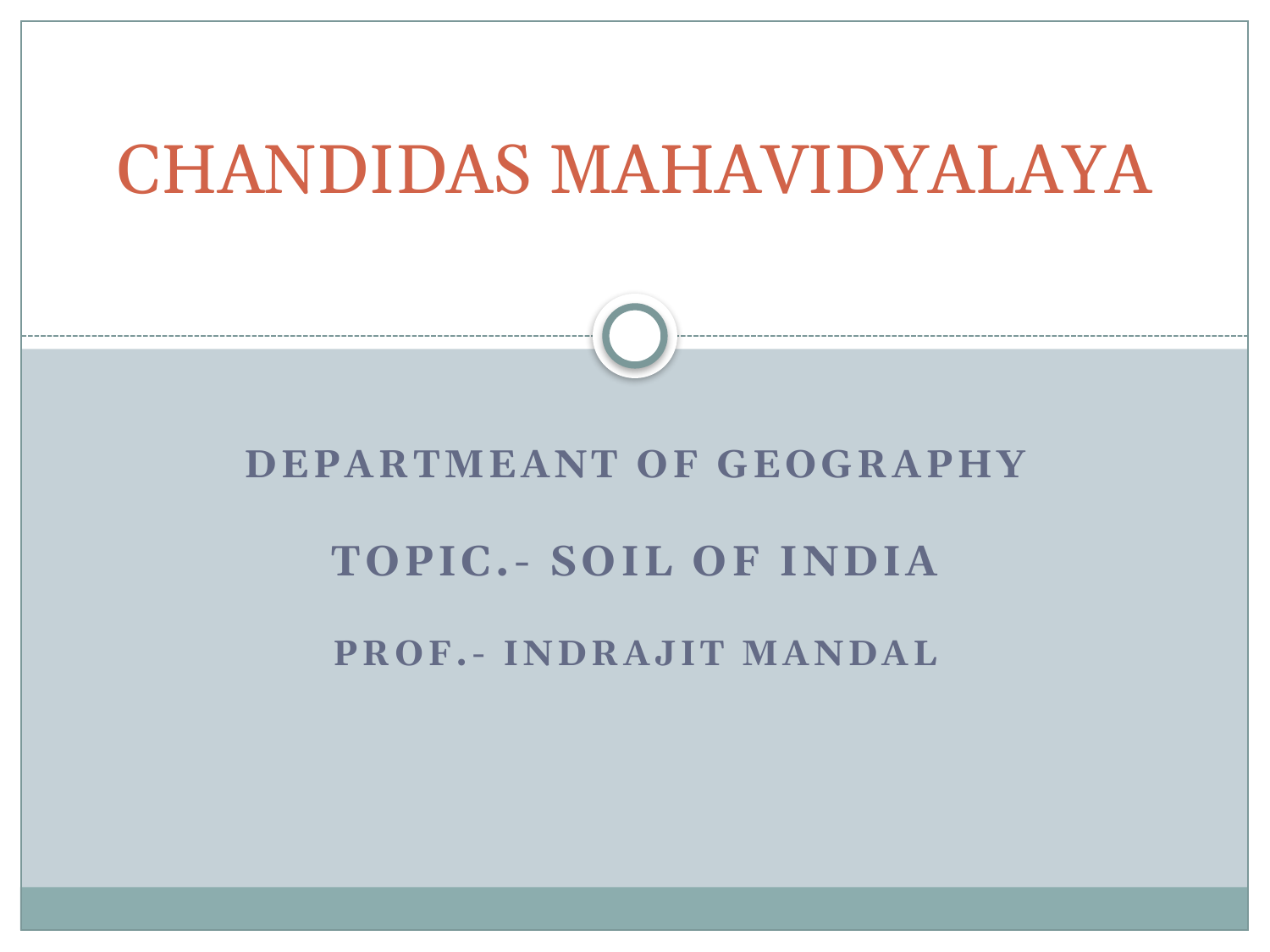

# CHANDIDAS MAHAVIDYALAYA

DEPARTMEANT OF GEOGRAPHY

Topic.- SOIL OF INDIA

Prof.- Indrajit Mandal